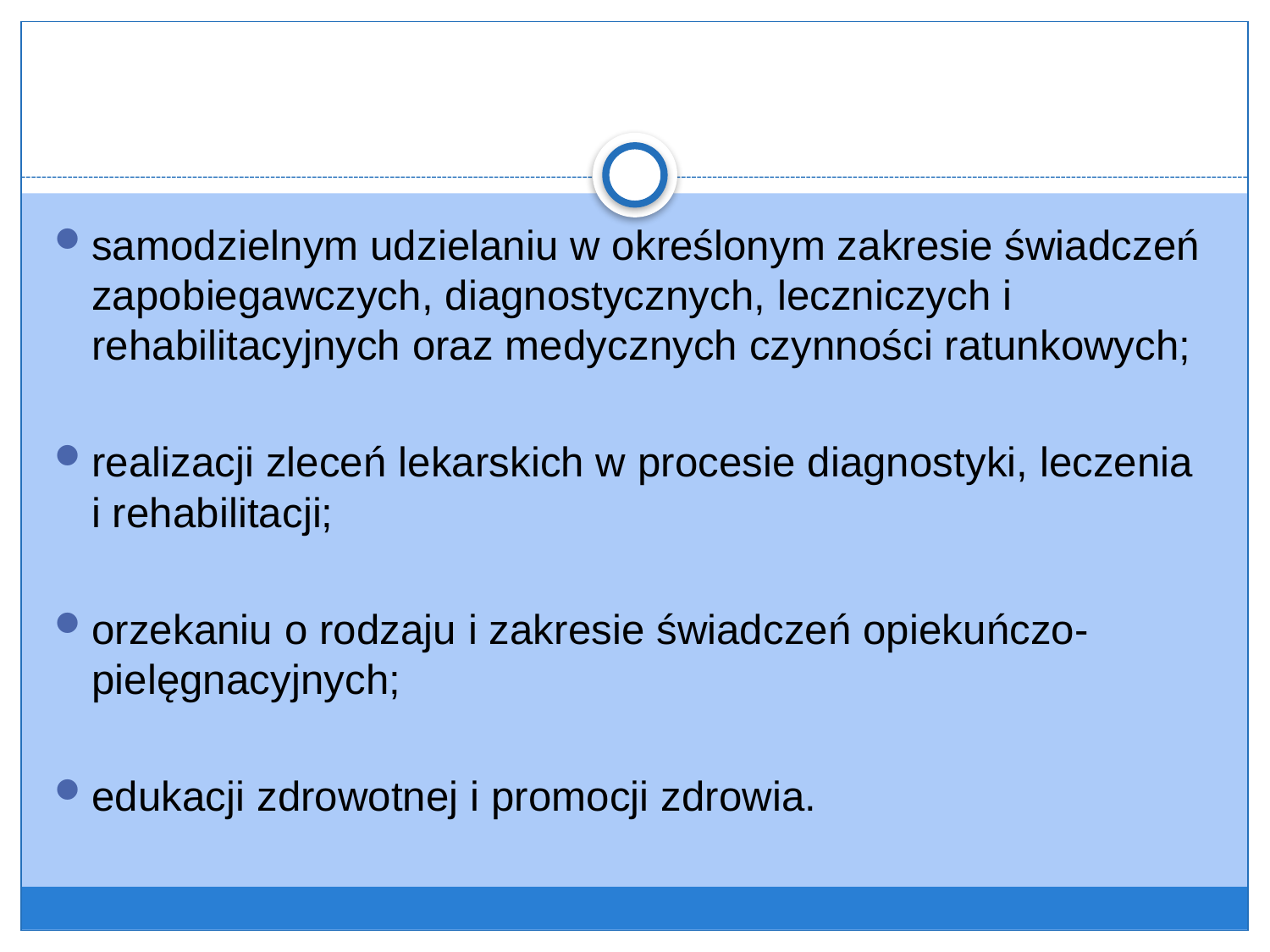

#
samodzielnym udzielaniu w określonym zakresie świadczeń zapobiegawczych, diagnostycznych, leczniczych i rehabilitacyjnych oraz medycznych czynności ratunkowych;

realizacji zleceń lekarskich w procesie diagnostyki, leczenia i rehabilitacji;

orzekaniu o rodzaju i zakresie świadczeń opiekuńczo-pielęgnacyjnych;

edukacji zdrowotnej i promocji zdrowia.